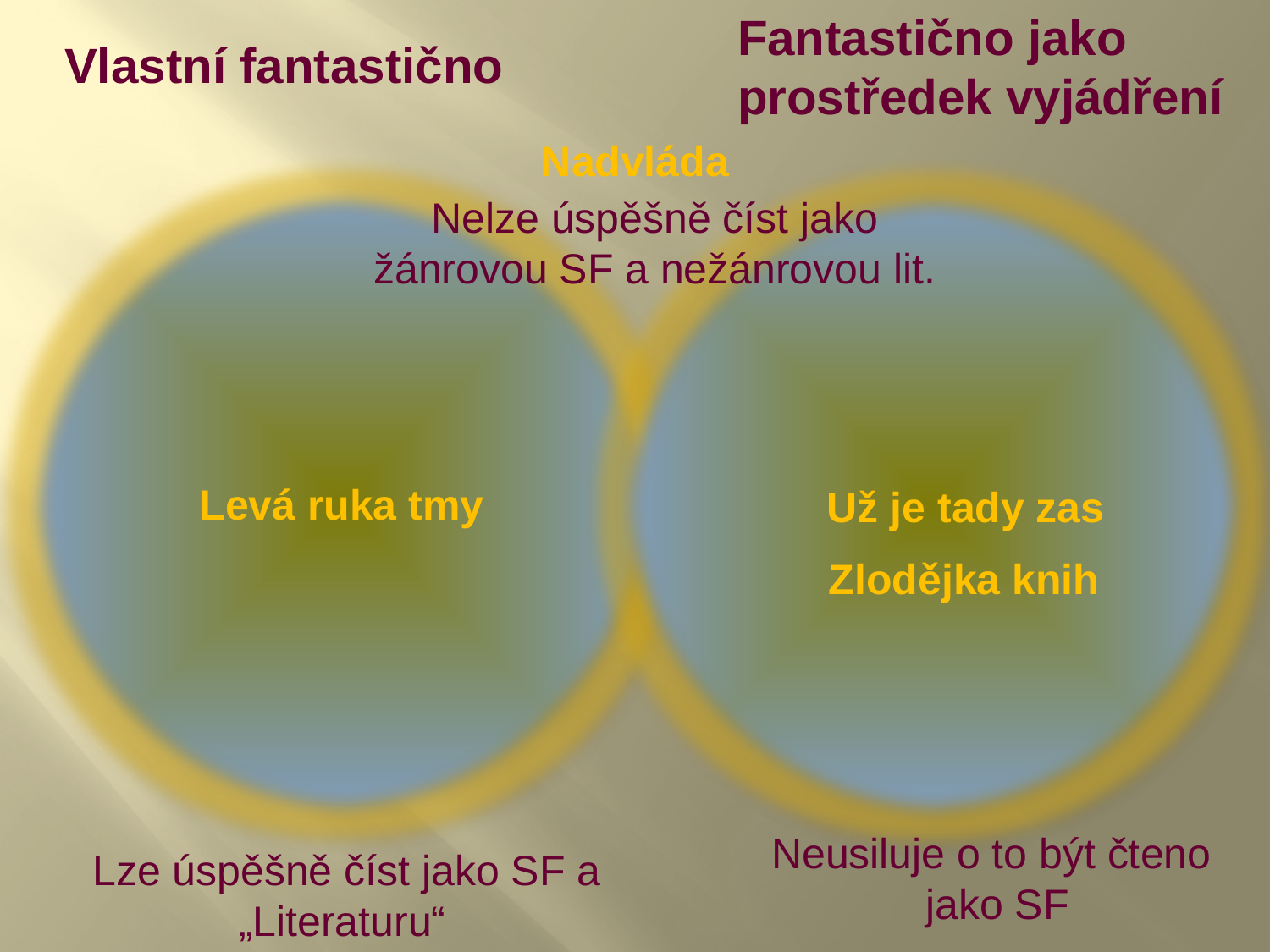

Fantastično jako prostředek vyjádření
Vlastní fantastično
Nadvláda
Nelze úspěšně číst jako žánrovou SF a nežánrovou lit.
Levá ruka tmy
         Už je tady zas
Zlodějka knih
Neusiluje o to být čteno
jako SF
 Lze úspěšně číst jako SF a „Literaturu“